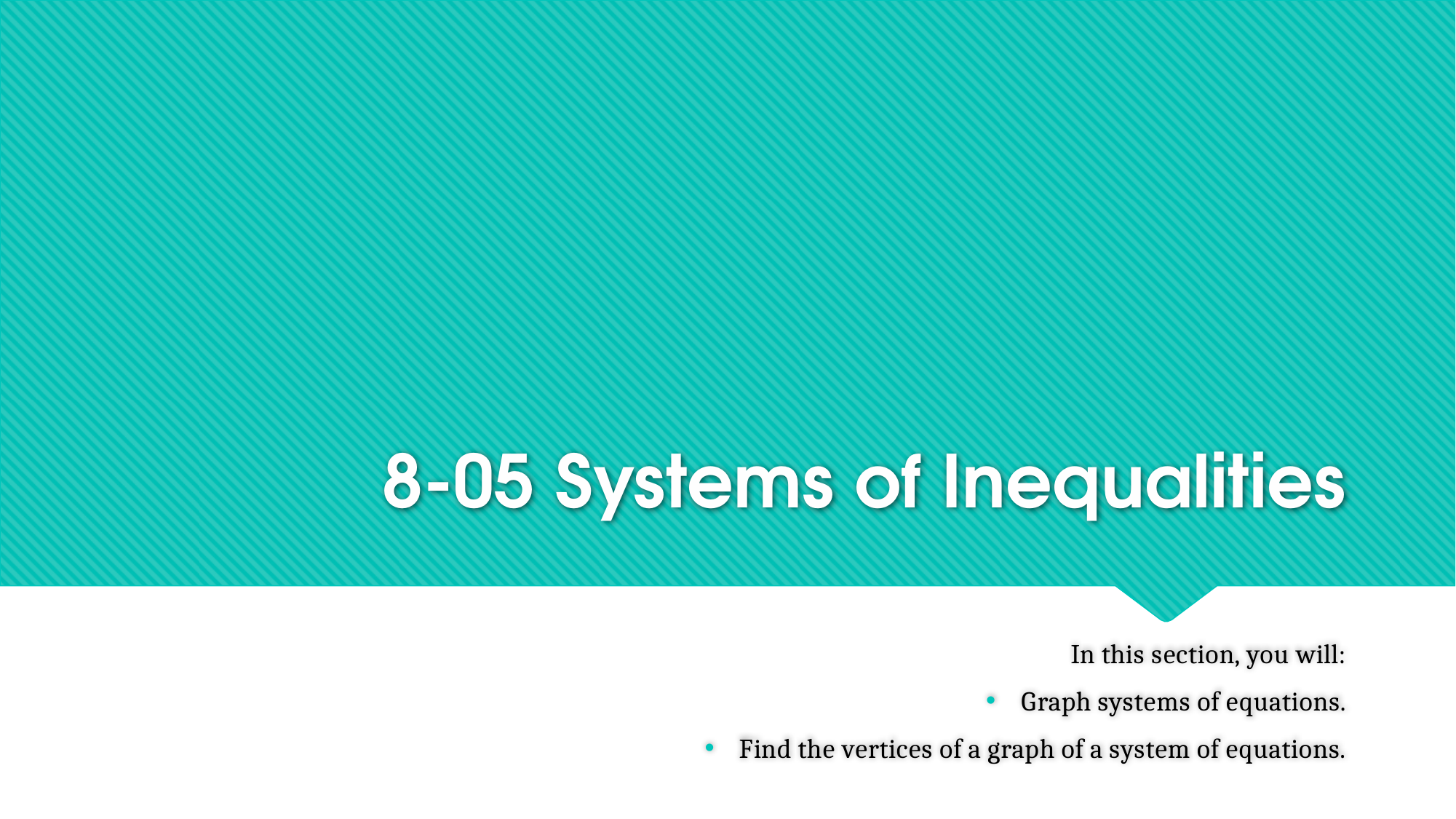

# 8-05 Systems of Inequalities
In this section, you will:
Graph systems of equations.
Find the vertices of a graph of a system of equations.